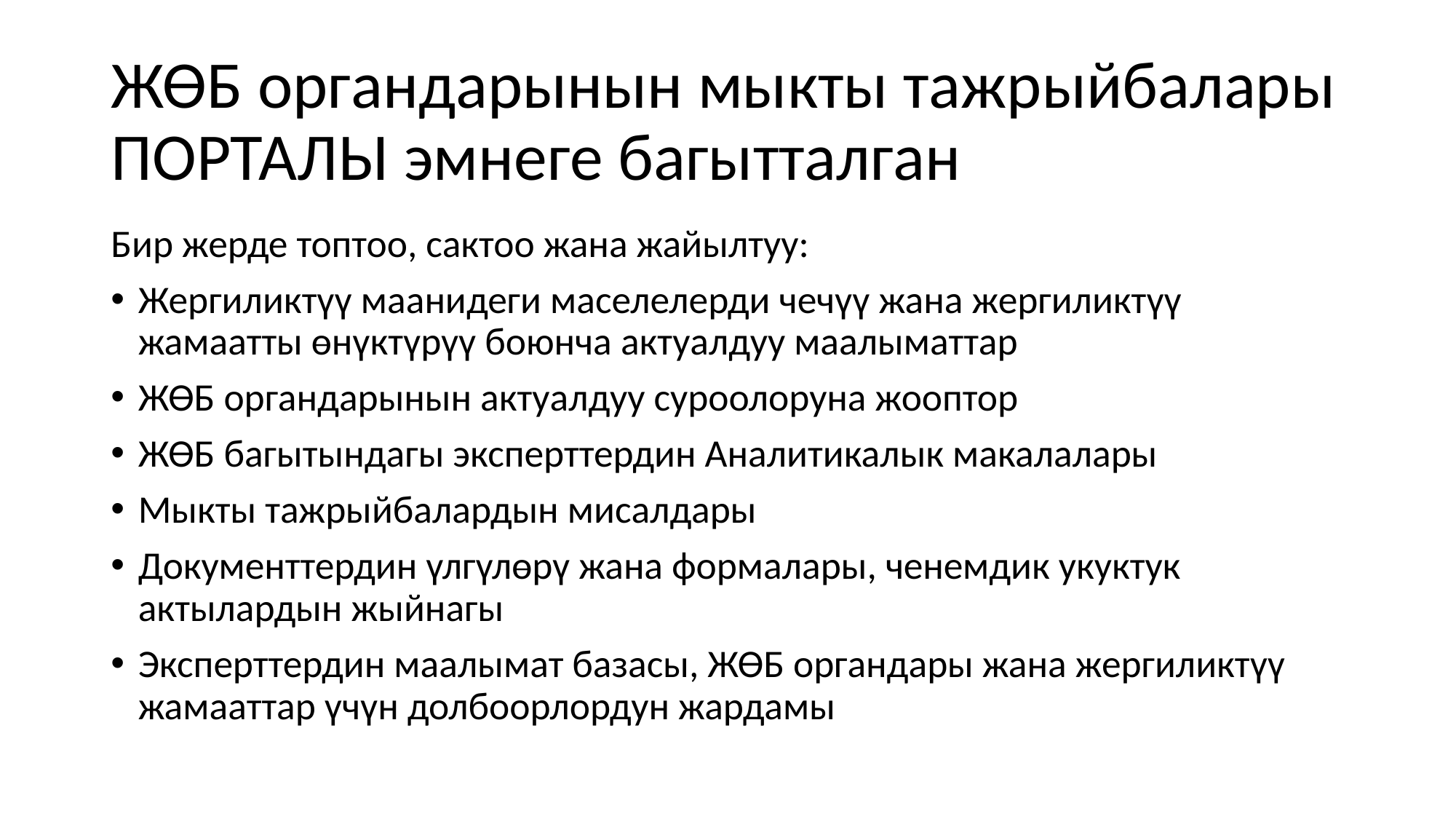

# ЖӨБ органдарынын мыкты тажрыйбалары ПОРТАЛЫ эмнеге багытталган
Бир жерде топтоо, сактоо жана жайылтуу:
Жергиликтүү маанидеги маселелерди чечүү жана жергиликтүү жамаатты өнүктүрүү боюнча актуалдуу маалыматтар
ЖӨБ органдарынын актуалдуу суроолоруна жооптор
ЖӨБ багытындагы эксперттердин Аналитикалык макалалары
Мыкты тажрыйбалардын мисалдары
Документтердин үлгүлөрү жана формалары, ченемдик укуктук актылардын жыйнагы
Эксперттердин маалымат базасы, ЖӨБ органдары жана жергиликтүү жамааттар үчүн долбоорлордун жардамы